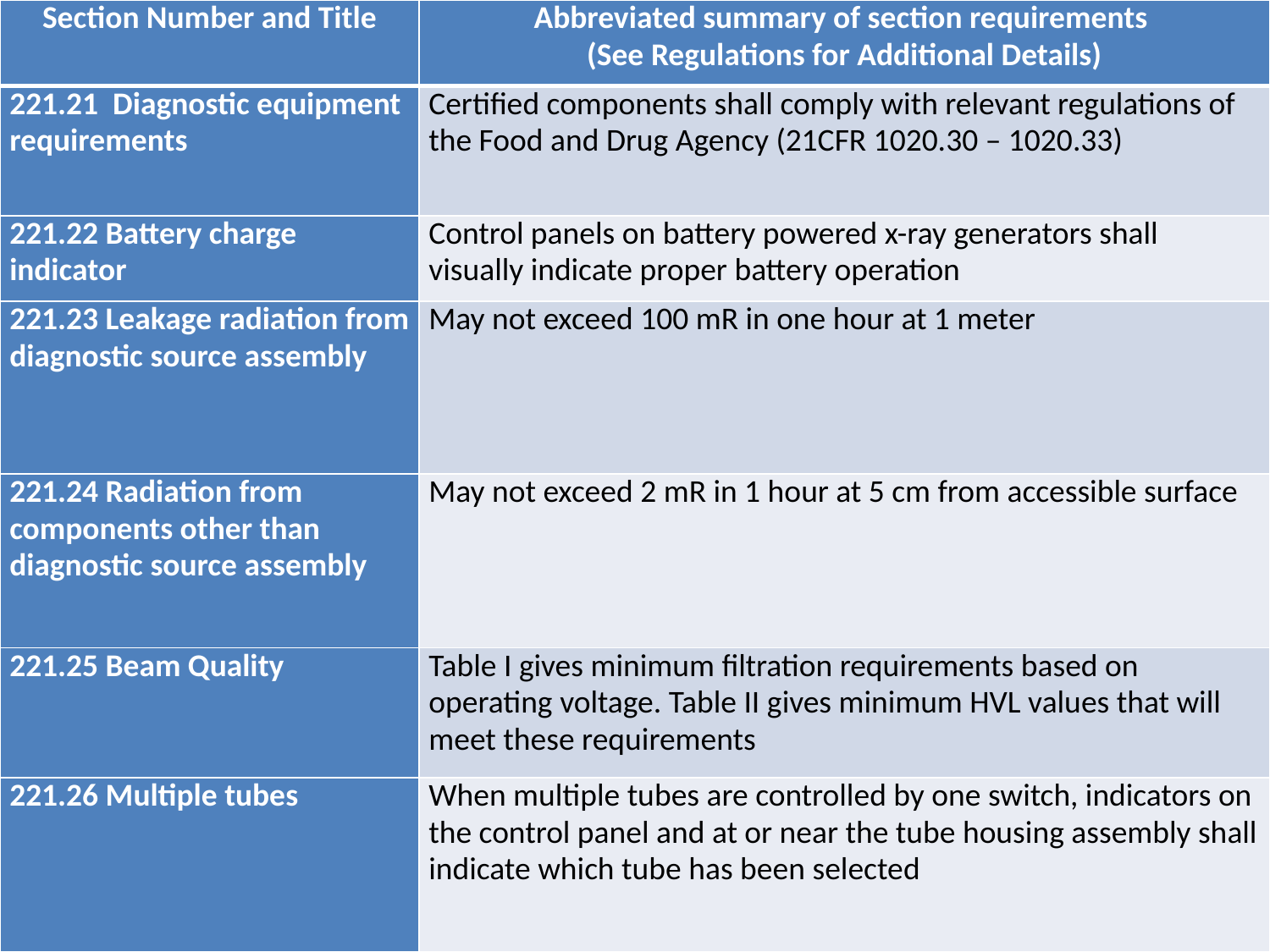

| Section Number and Title | Abbreviated summary of section requirements (See Regulations for Additional Details) |
| --- | --- |
| 221.21 Diagnostic equipment requirements | Certified components shall comply with relevant regulations of the Food and Drug Agency (21CFR 1020.30 – 1020.33) |
| 221.22 Battery charge indicator | Control panels on battery powered x-ray generators shall visually indicate proper battery operation |
| 221.23 Leakage radiation from diagnostic source assembly | May not exceed 100 mR in one hour at 1 meter |
| 221.24 Radiation from components other than diagnostic source assembly | May not exceed 2 mR in 1 hour at 5 cm from accessible surface |
| 221.25 Beam Quality | Table I gives minimum filtration requirements based on operating voltage. Table II gives minimum HVL values that will meet these requirements |
| 221.26 Multiple tubes | When multiple tubes are controlled by one switch, indicators on the control panel and at or near the tube housing assembly shall indicate which tube has been selected |

99